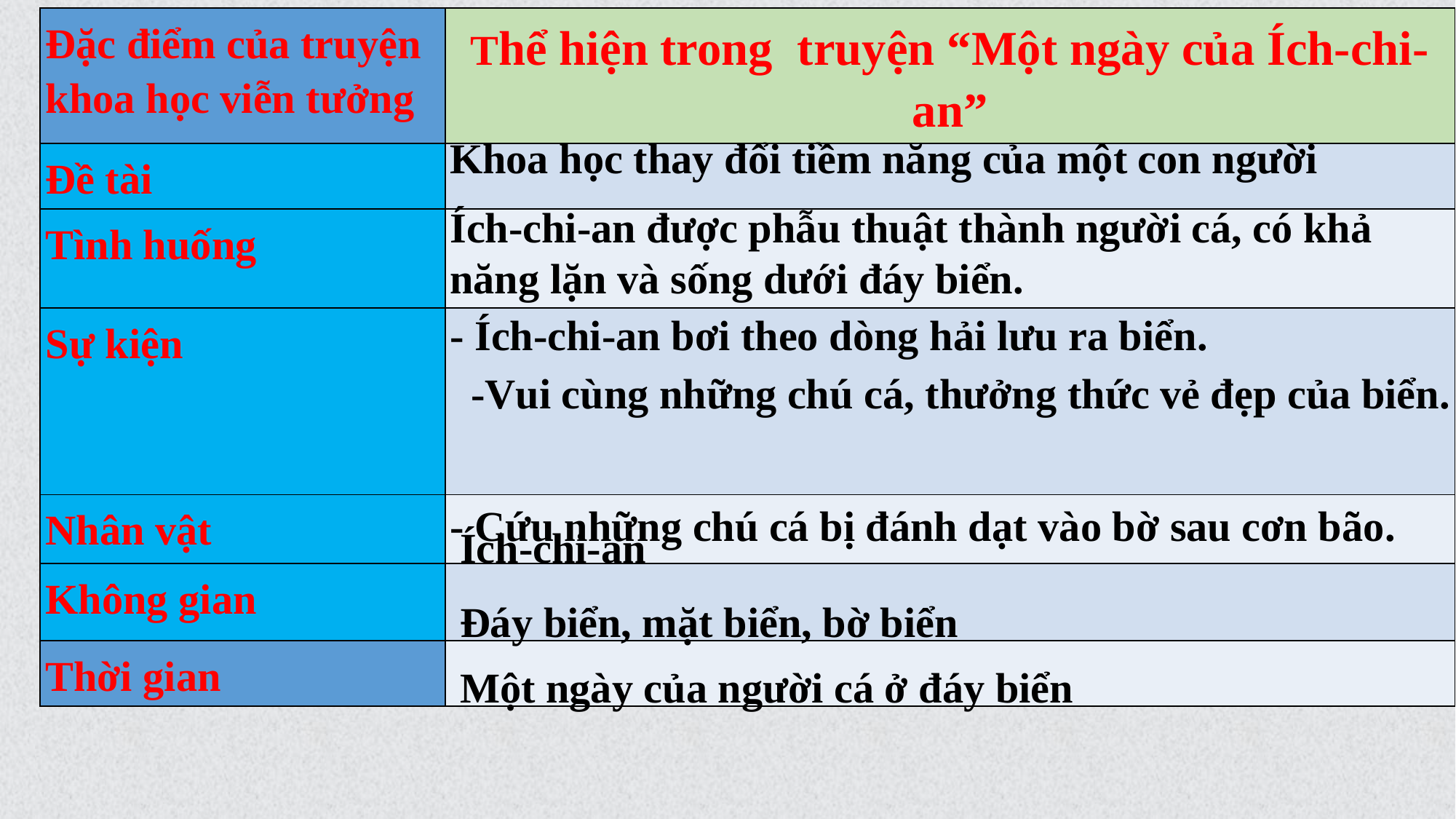

| Đặc điểm của truyện khoa học viễn tưởng | Thể hiện trong truyện “Một ngày của Ích-chi-an” |
| --- | --- |
| Đề tài |  |
| Tình huống |  |
| Sự kiện |  |
| Nhân vật |  |
| Không gian |  |
| Thời gian |  |
Khoa học thay đổi tiềm năng của một con người

Ích-chi-an được phẫu thuật thành người cá, có khả năng lặn và sống dưới đáy biển.

- Ích-chi-an bơi theo dòng hải lưu ra biển.                           -Vui cùng những chú cá, thưởng thức vẻ đẹp của biển.
- Cứu những chú cá bị đánh dạt vào bờ sau cơn bão.
Ích-chi-an
Đáy biển, mặt biển, bờ biển

Một ngày của người cá ở đáy biển